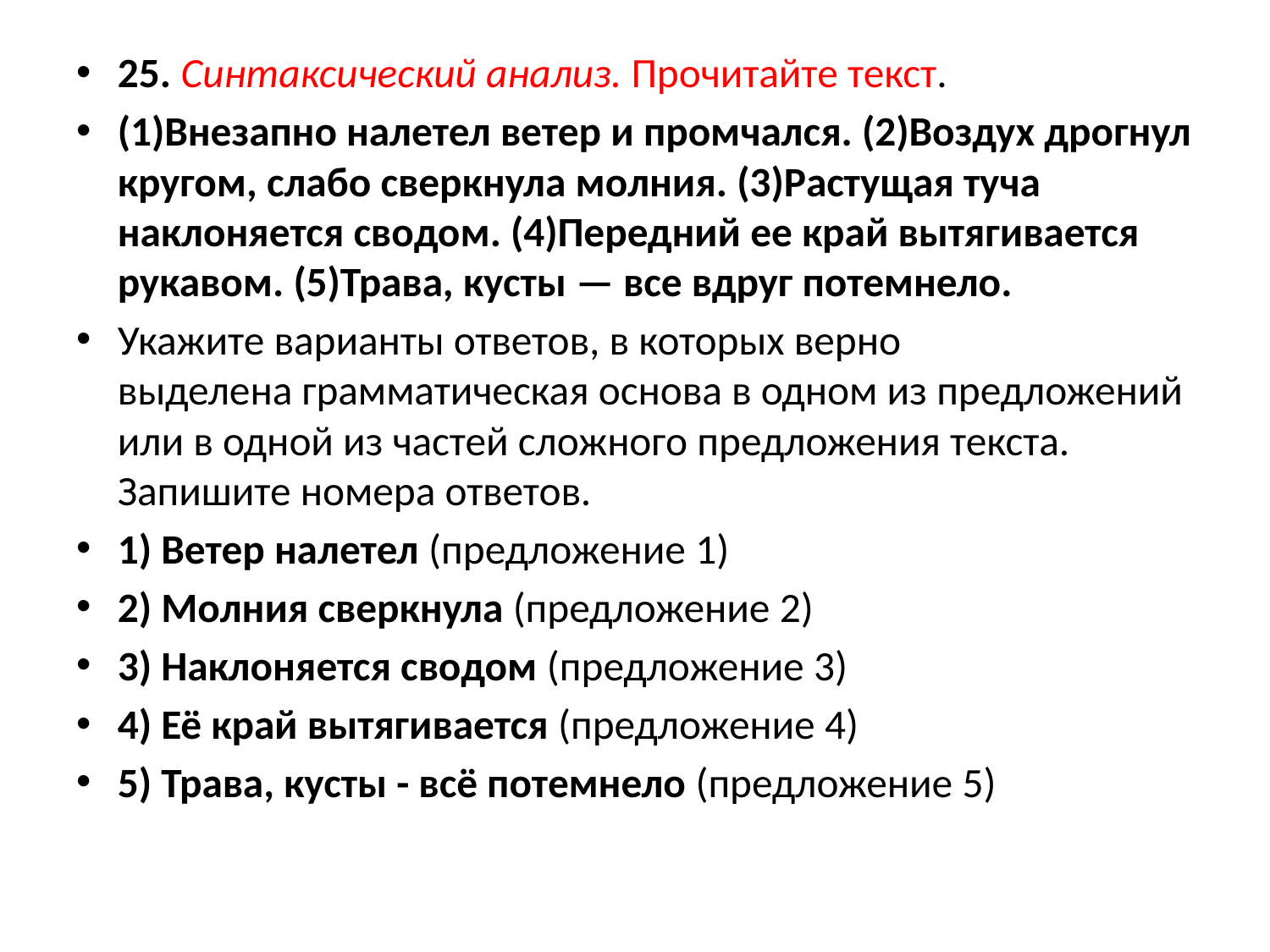

#
25. Синтаксический анализ. Прочитайте текст.
(1)Внезапно налетел ветер и промчался. (2)Воздух дрогнул кругом, слабо сверкнула молния. (3)Растущая туча наклоняется сводом. (4)Передний ее край вытягивается рукавом. (5)Трава, кусты — все вдруг потемнело.
Укажите варианты ответов, в которых верно выделена грамматическая основа в одном из предложений или в одной из частей сложного предложения текста. Запишите номера ответов.
1) Ветер налетел (предложение 1)
2) Молния сверкнула (предложение 2)
3) Наклоняется сводом (предложение 3)
4) Её край вытягивается (предложение 4)
5) Трава, кусты - всё потемнело (предложение 5)